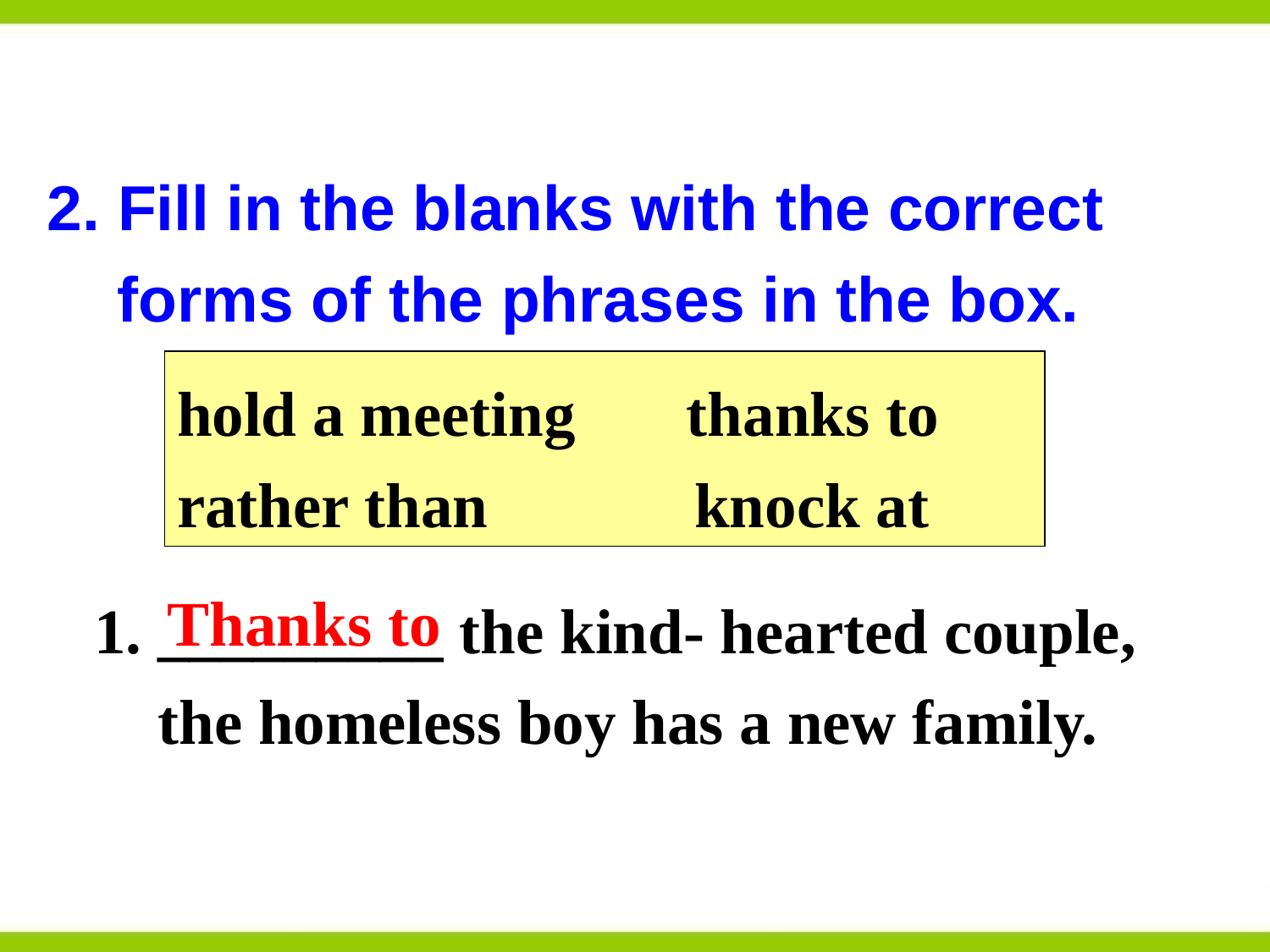

2. Fill in the blanks with the correct
    forms of the phrases in the box.
hold a meeting       thanks to
rather than             knock at
Thanks to
1. _________ the kind- hearted couple,
    the homeless boy has a new family.